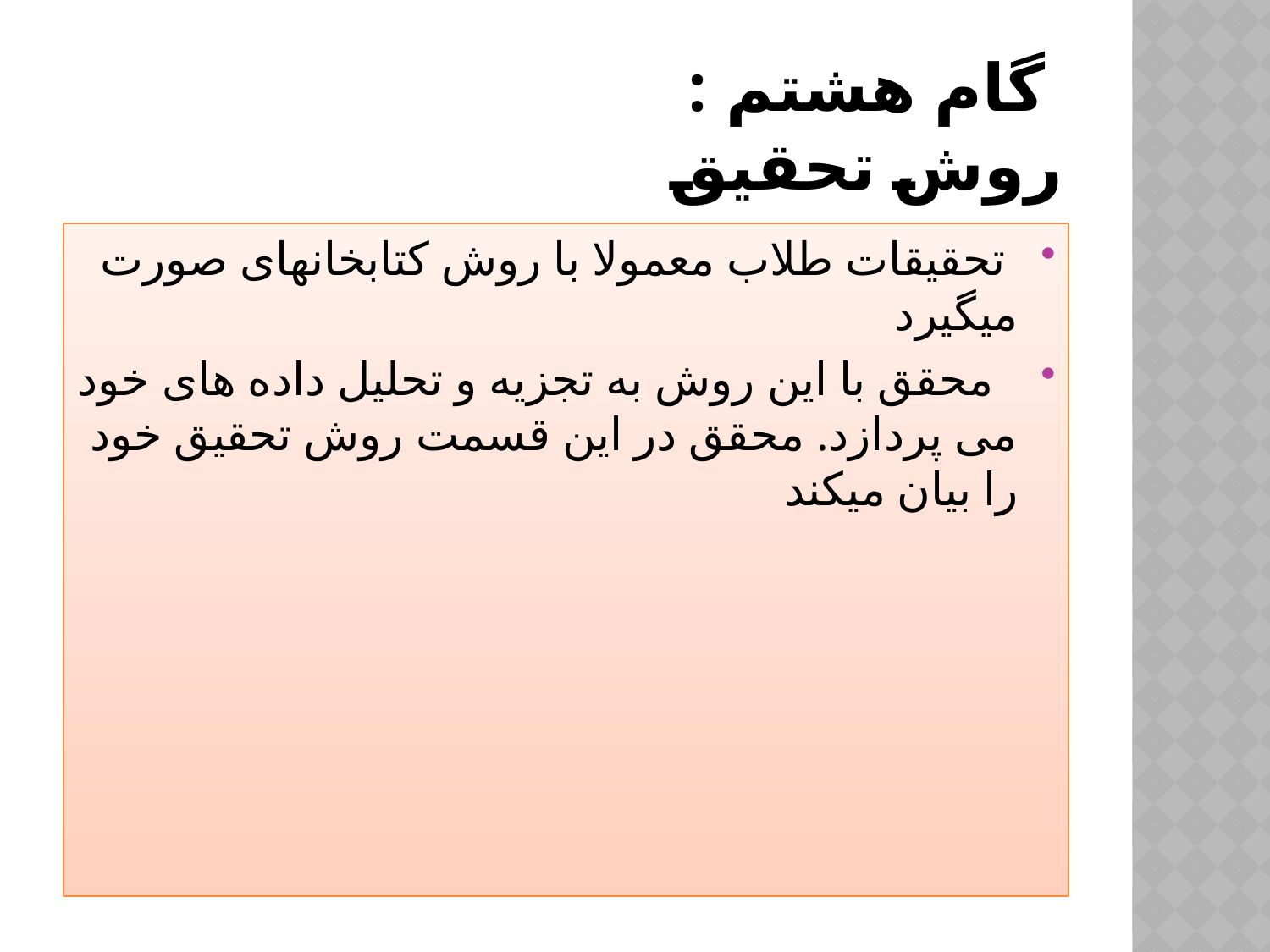

# گام هشتم : روش تحقیق
 تحقیقات طلاب معمولا با روش کتابخانهای صورت میگیرد
  محقق با این روش به تجزیه و تحلیل داده های خود می پردازد. محقق در این قسمت روش تحقیق خود را بیان میکند